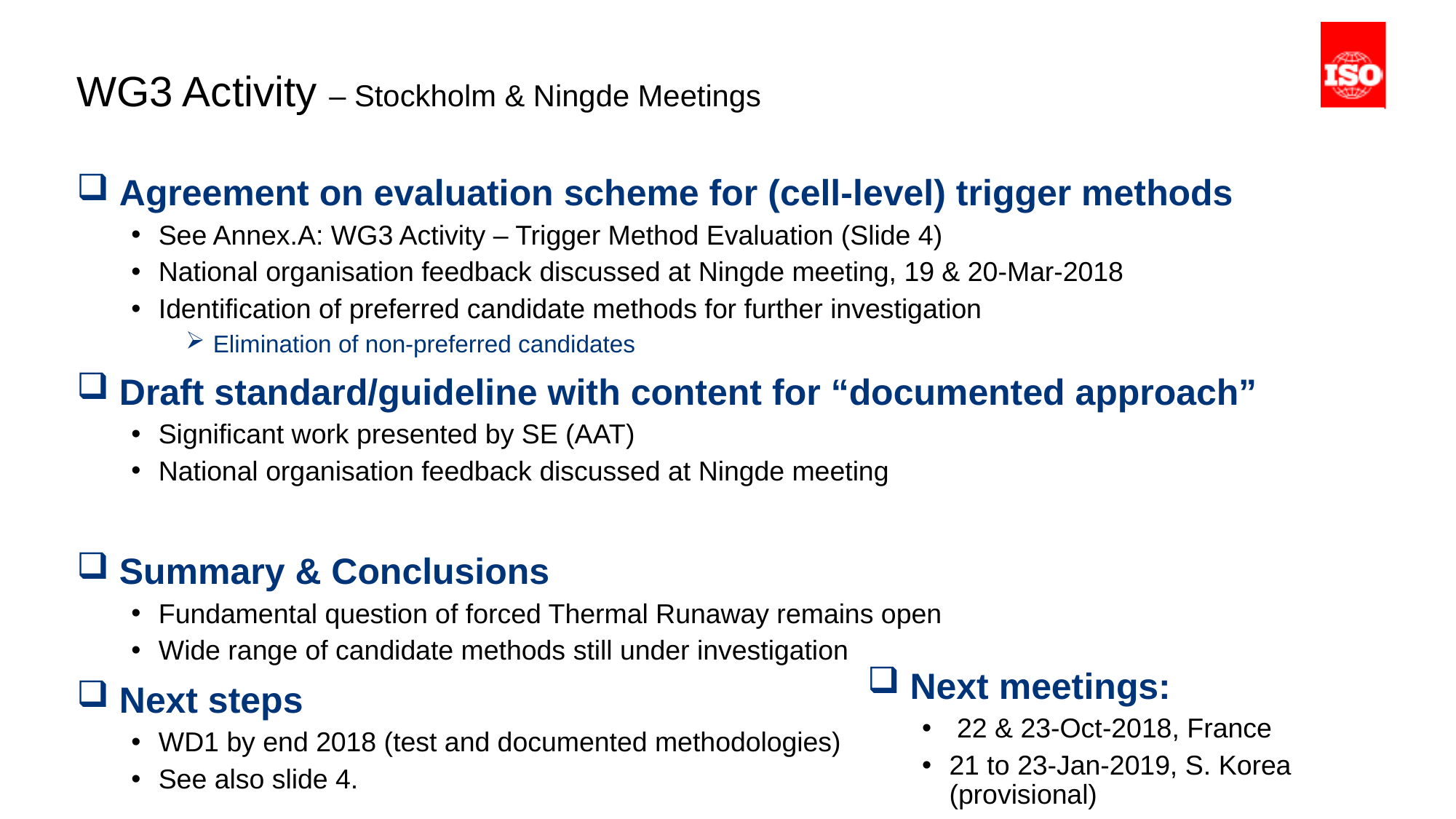

# WG3 Activity – Stockholm & Ningde Meetings
Agreement on evaluation scheme for (cell-level) trigger methods
See Annex.A: WG3 Activity – Trigger Method Evaluation (Slide 4)
National organisation feedback discussed at Ningde meeting, 19 & 20-Mar-2018
Identification of preferred candidate methods for further investigation
Elimination of non-preferred candidates
Draft standard/guideline with content for “documented approach”
Significant work presented by SE (AAT)
National organisation feedback discussed at Ningde meeting

Summary & Conclusions
Fundamental question of forced Thermal Runaway remains open
Wide range of candidate methods still under investigation
Next steps
WD1 by end 2018 (test and documented methodologies)
See also slide 4.

Next meetings:
 22 & 23-Oct-2018, France
21 to 23-Jan-2019, S. Korea (provisional)